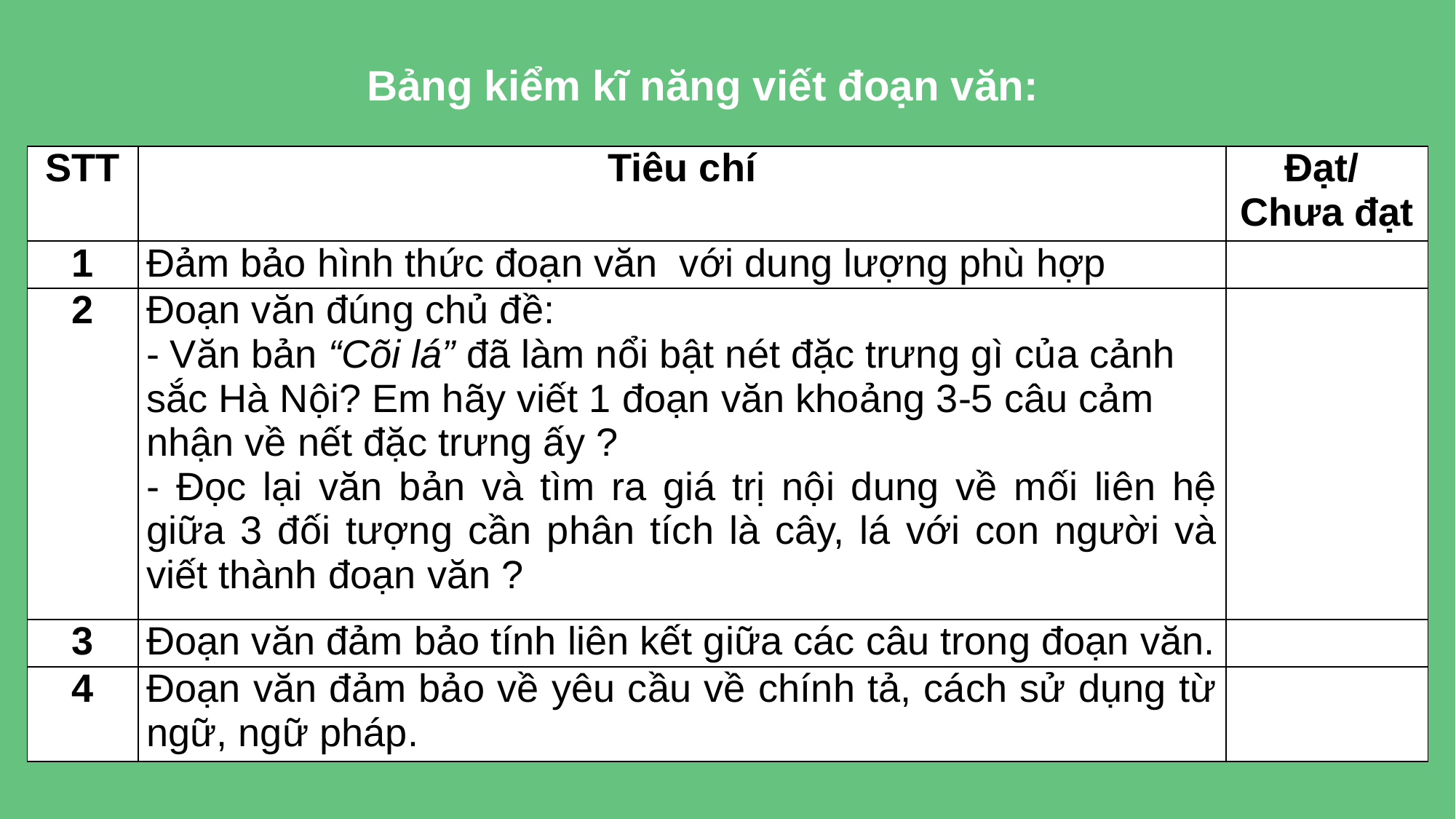

Bảng kiểm kĩ năng viết đoạn văn:
| STT | Tiêu chí | Đạt/ Chưa đạt |
| --- | --- | --- |
| 1 | Đảm bảo hình thức đoạn văn với dung lượng phù hợp |  |
| 2 | Đoạn văn đúng chủ đề: - Văn bản “Cõi lá” đã làm nổi bật nét đặc trưng gì của cảnh sắc Hà Nội? Em hãy viết 1 đoạn văn khoảng 3-5 câu cảm nhận về nết đặc trưng ấy ? - Đọc lại văn bản và tìm ra giá trị nội dung về mối liên hệ giữa 3 đối tượng cần phân tích là cây, lá với con người và viết thành đoạn văn ? |  |
| 3 | Đoạn văn đảm bảo tính liên kết giữa các câu trong đoạn văn. |  |
| 4 | Đoạn văn đảm bảo về yêu cầu về chính tả, cách sử dụng từ ngữ, ngữ pháp. |  |